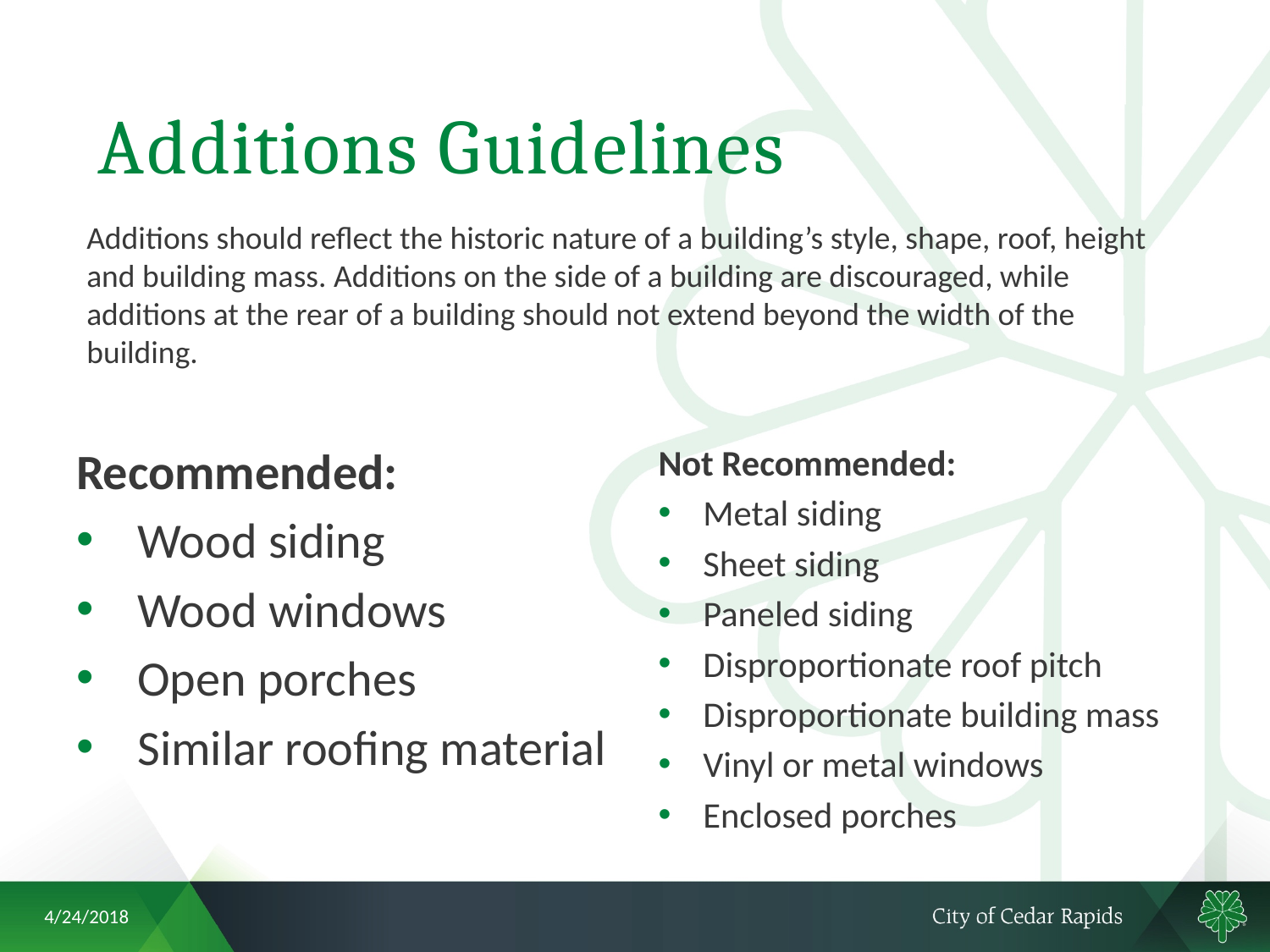

# Additions Guidelines
Additions should reflect the historic nature of a building’s style, shape, roof, height and building mass. Additions on the side of a building are discouraged, while additions at the rear of a building should not extend beyond the width of the building.
Recommended:
Wood siding
Wood windows
Open porches
Similar roofing material
Not Recommended:
Metal siding
Sheet siding
Paneled siding
Disproportionate roof pitch
Disproportionate building mass
Vinyl or metal windows
Enclosed porches

4/24/2018